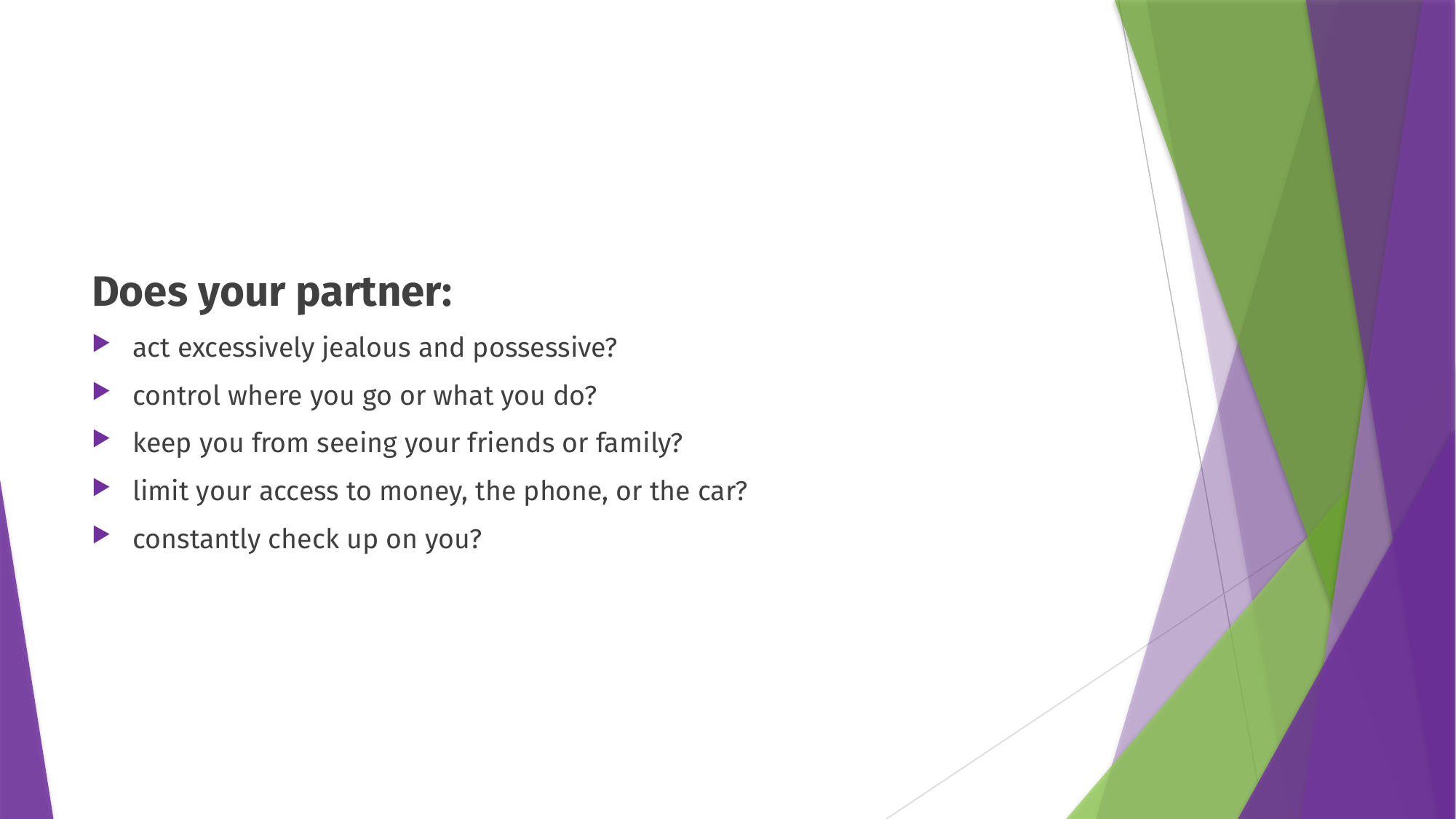

#
Does your partner:
act excessively jealous and possessive?
control where you go or what you do?
keep you from seeing your friends or family?
limit your access to money, the phone, or the car?
constantly check up on you?